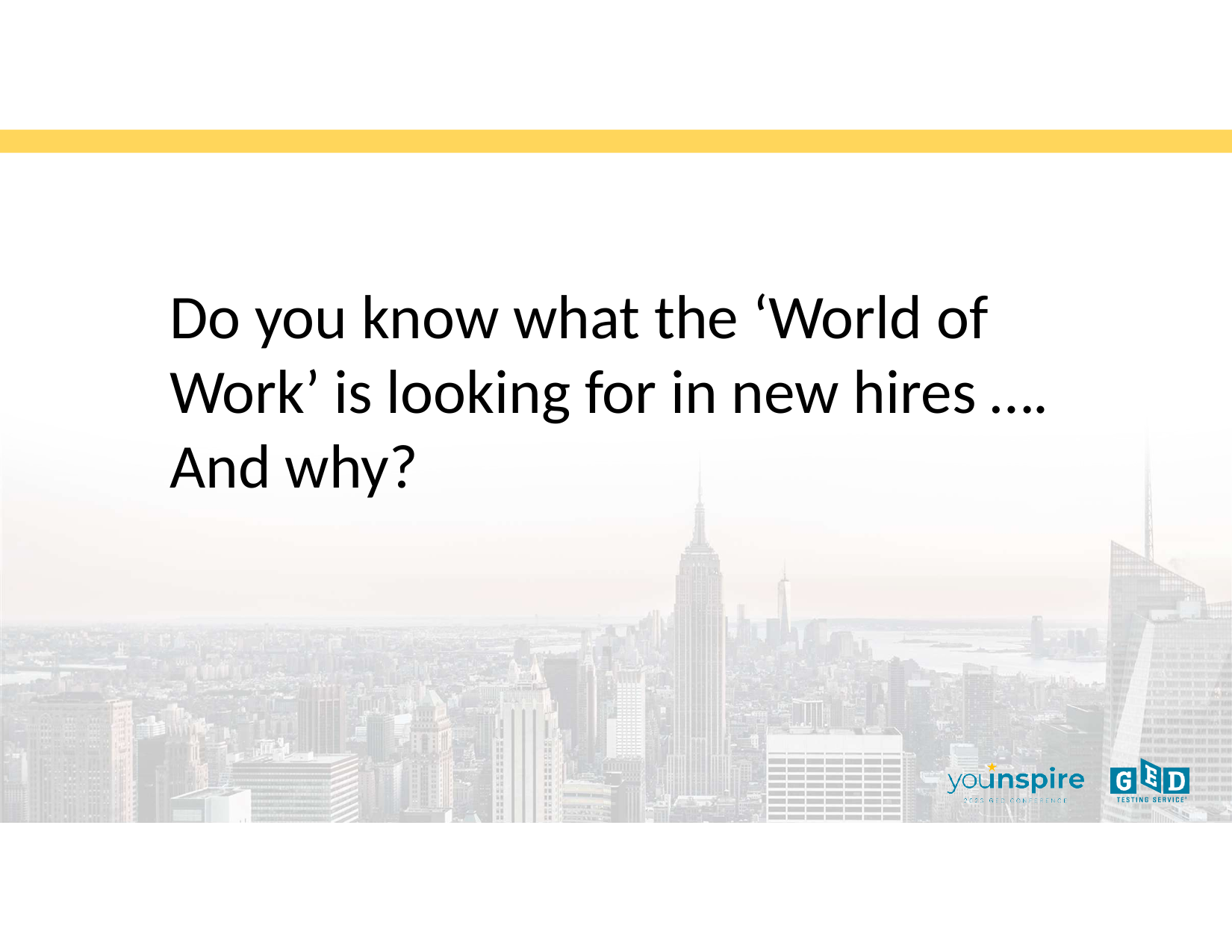

Do you know what the ‘World of Work’ is looking for in new hires …. And why?